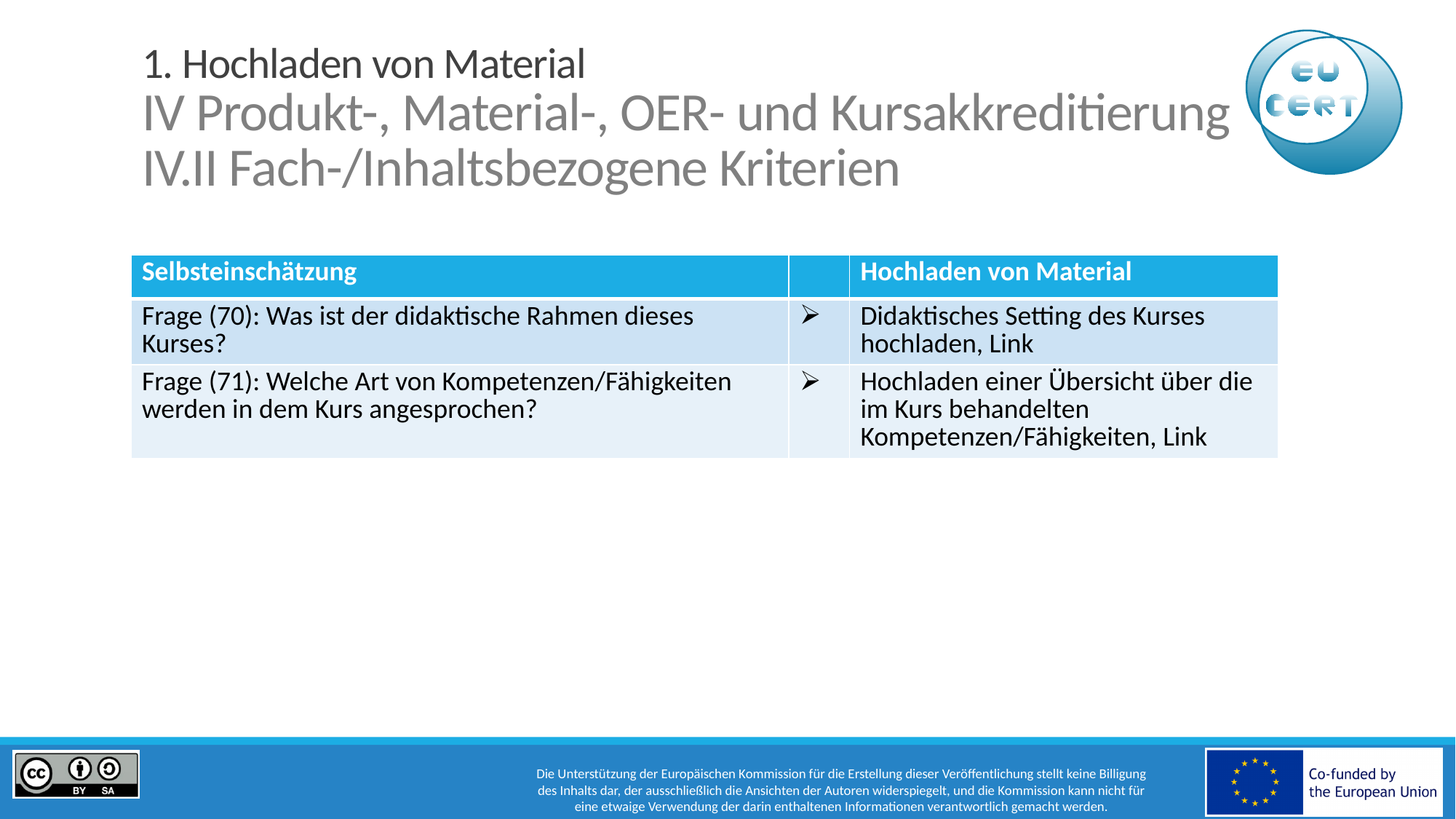

# 1. Hochladen von Material IV Produkt-, Material-, OER- und Kursakkreditierung IV.II Fach-/Inhaltsbezogene Kriterien
| Selbsteinschätzung |  | Hochladen von Material |
| --- | --- | --- |
| Frage (70): Was ist der didaktische Rahmen dieses Kurses? |  | Didaktisches Setting des Kurses hochladen, Link |
| Frage (71): Welche Art von Kompetenzen/Fähigkeiten werden in dem Kurs angesprochen? |  | Hochladen einer Übersicht über die im Kurs behandelten Kompetenzen/Fähigkeiten, Link |